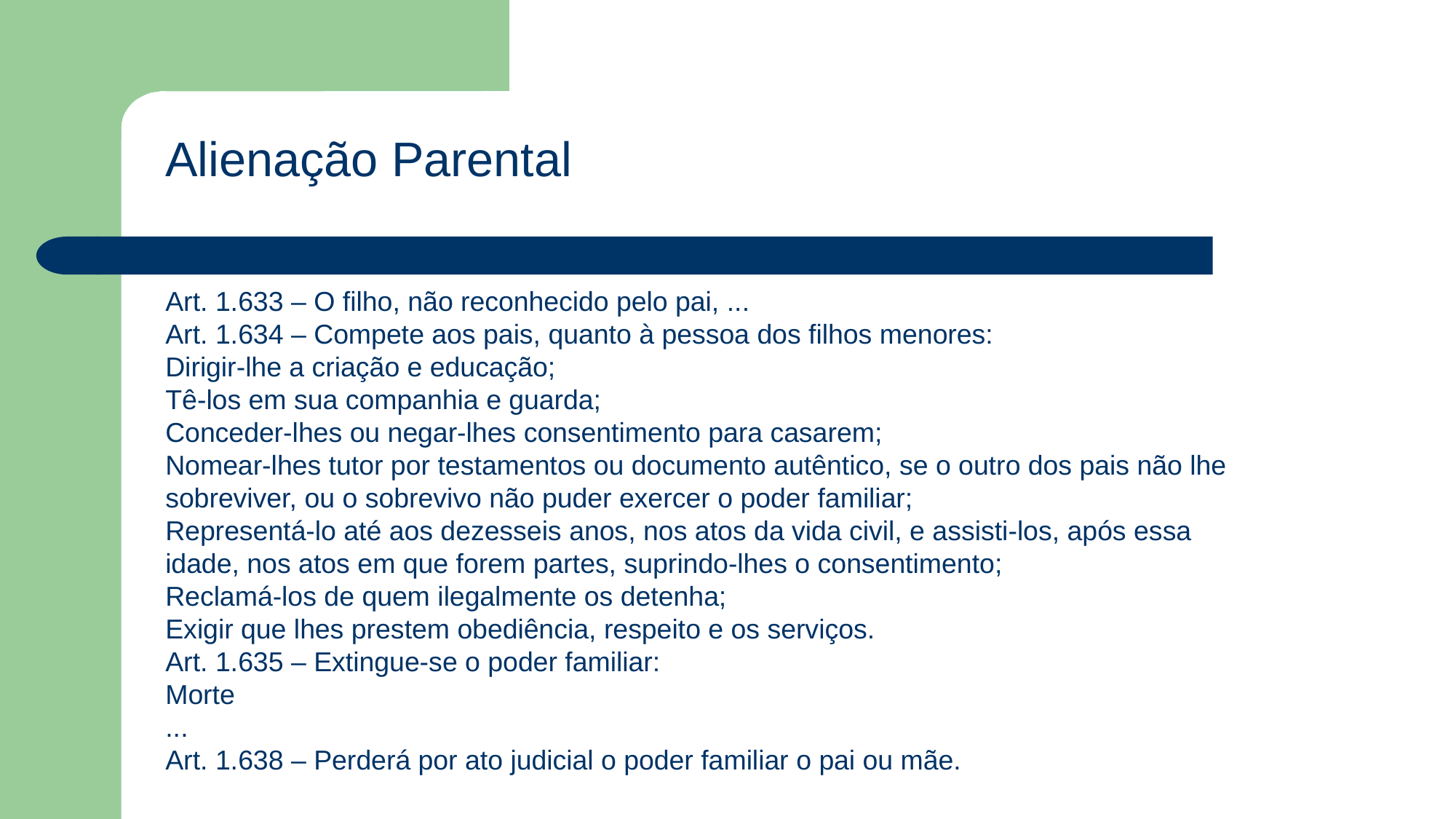

Alienação Parental

Art. 1.633 – O filho, não reconhecido pelo pai, ...
Art. 1.634 – Compete aos pais, quanto à pessoa dos filhos menores:
Dirigir-lhe a criação e educação;
Tê-los em sua companhia e guarda;
Conceder-lhes ou negar-lhes consentimento para casarem;
Nomear-lhes tutor por testamentos ou documento autêntico, se o outro dos pais não lhe sobreviver, ou o sobrevivo não puder exercer o poder familiar;
Representá-lo até aos dezesseis anos, nos atos da vida civil, e assisti-los, após essa idade, nos atos em que forem partes, suprindo-lhes o consentimento;
Reclamá-los de quem ilegalmente os detenha;
Exigir que lhes prestem obediência, respeito e os serviços.
Art. 1.635 – Extingue-se o poder familiar:
Morte
...
Art. 1.638 – Perderá por ato judicial o poder familiar o pai ou mãe.